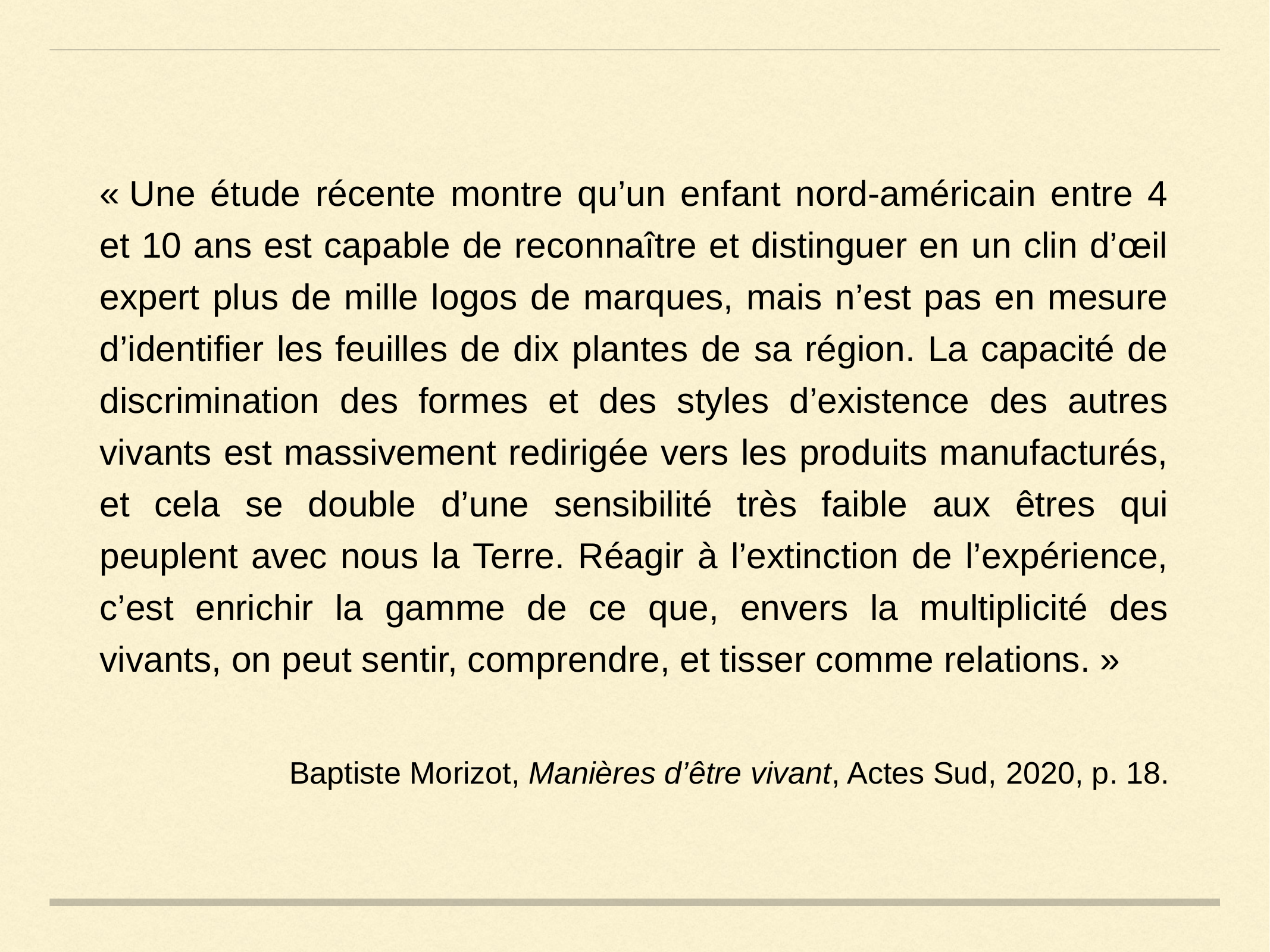

« Une étude récente montre qu’un enfant nord-américain entre 4 et 10 ans est capable de reconnaître et distinguer en un clin d’œil expert plus de mille logos de marques, mais n’est pas en mesure d’identifier les feuilles de dix plantes de sa région. La capacité de discrimination des formes et des styles d’existence des autres vivants est massivement redirigée vers les produits manufacturés, et cela se double d’une sensibilité très faible aux êtres qui peuplent avec nous la Terre. Réagir à l’extinction de l’expérience, c’est enrichir la gamme de ce que, envers la multiplicité des vivants, on peut sentir, comprendre, et tisser comme relations. »

Baptiste Morizot, Manières d’être vivant, Actes Sud, 2020, p. 18.